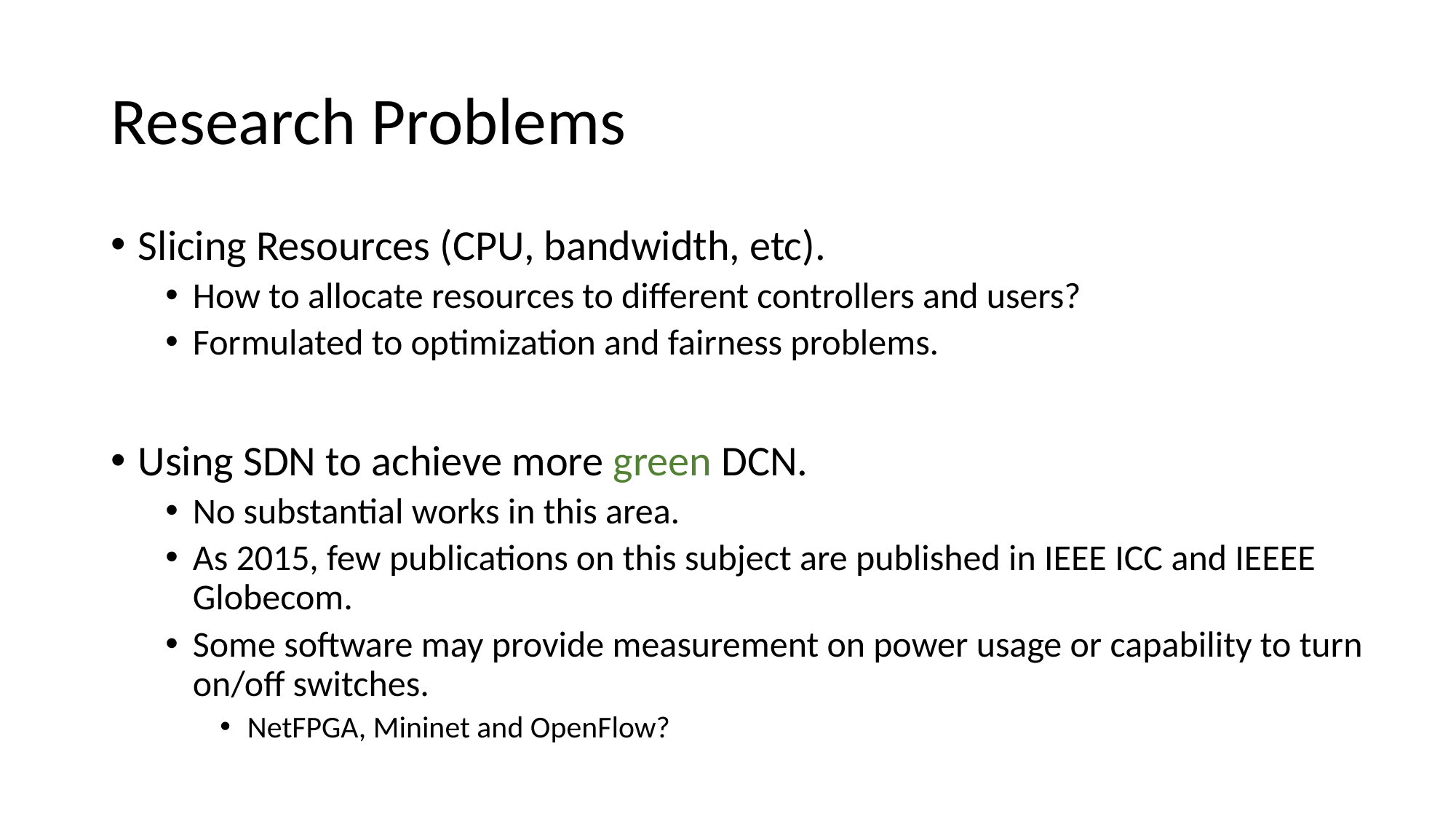

# Research Problems
Slicing Resources (CPU, bandwidth, etc).
How to allocate resources to different controllers and users?
Formulated to optimization and fairness problems.

Using SDN to achieve more green DCN.
No substantial works in this area.
As 2015, few publications on this subject are published in IEEE ICC and IEEEE Globecom.
Some software may provide measurement on power usage or capability to turn on/off switches.
NetFPGA, Mininet and OpenFlow?